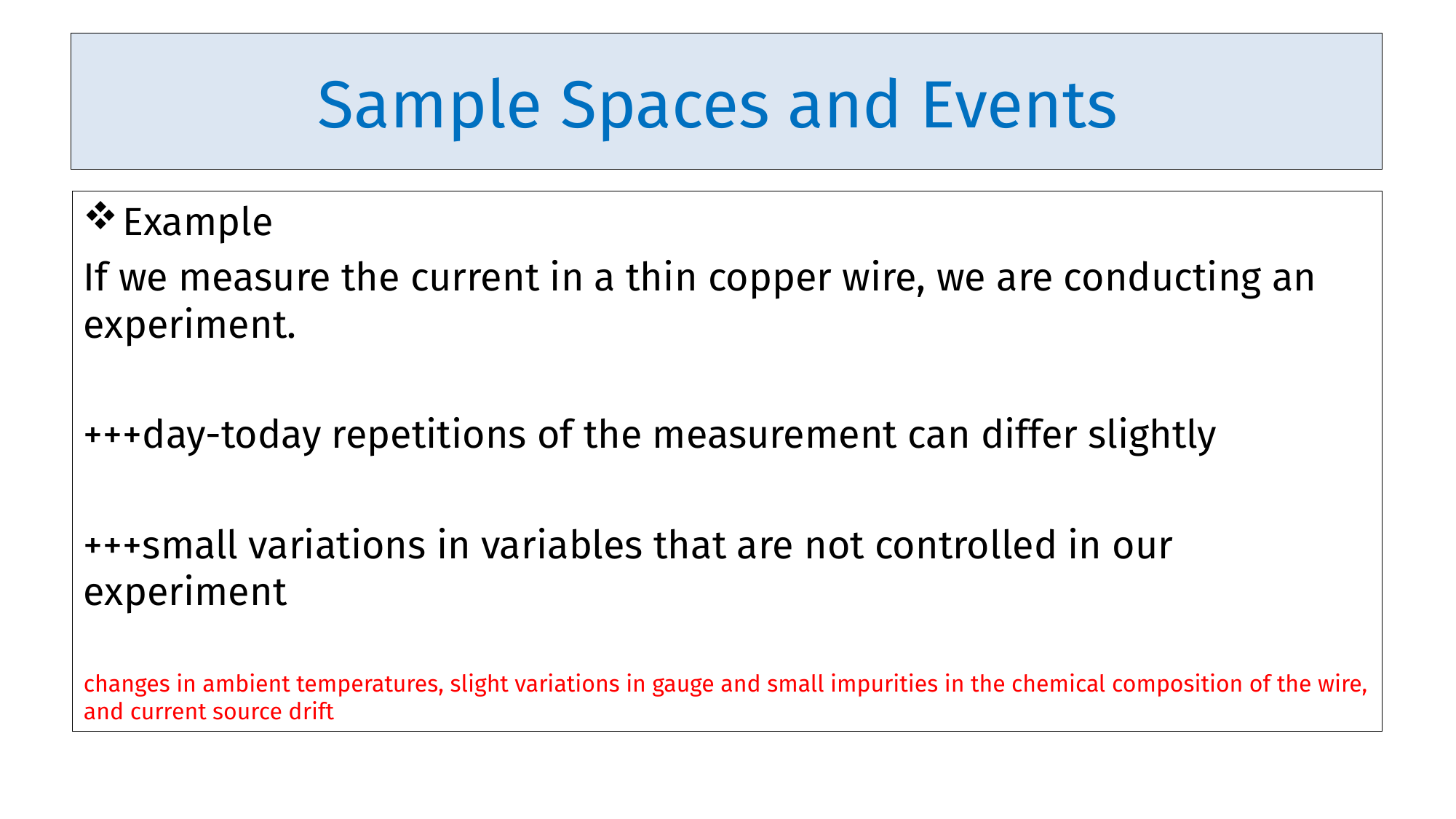

# Sample Spaces and Events
Example
If we measure the current in a thin copper wire, we are conducting an experiment.

+++day-today repetitions of the measurement can differ slightly

+++small variations in variables that are not controlled in our experiment
changes in ambient temperatures, slight variations in gauge and small impurities in the chemical composition of the wire, and current source drift